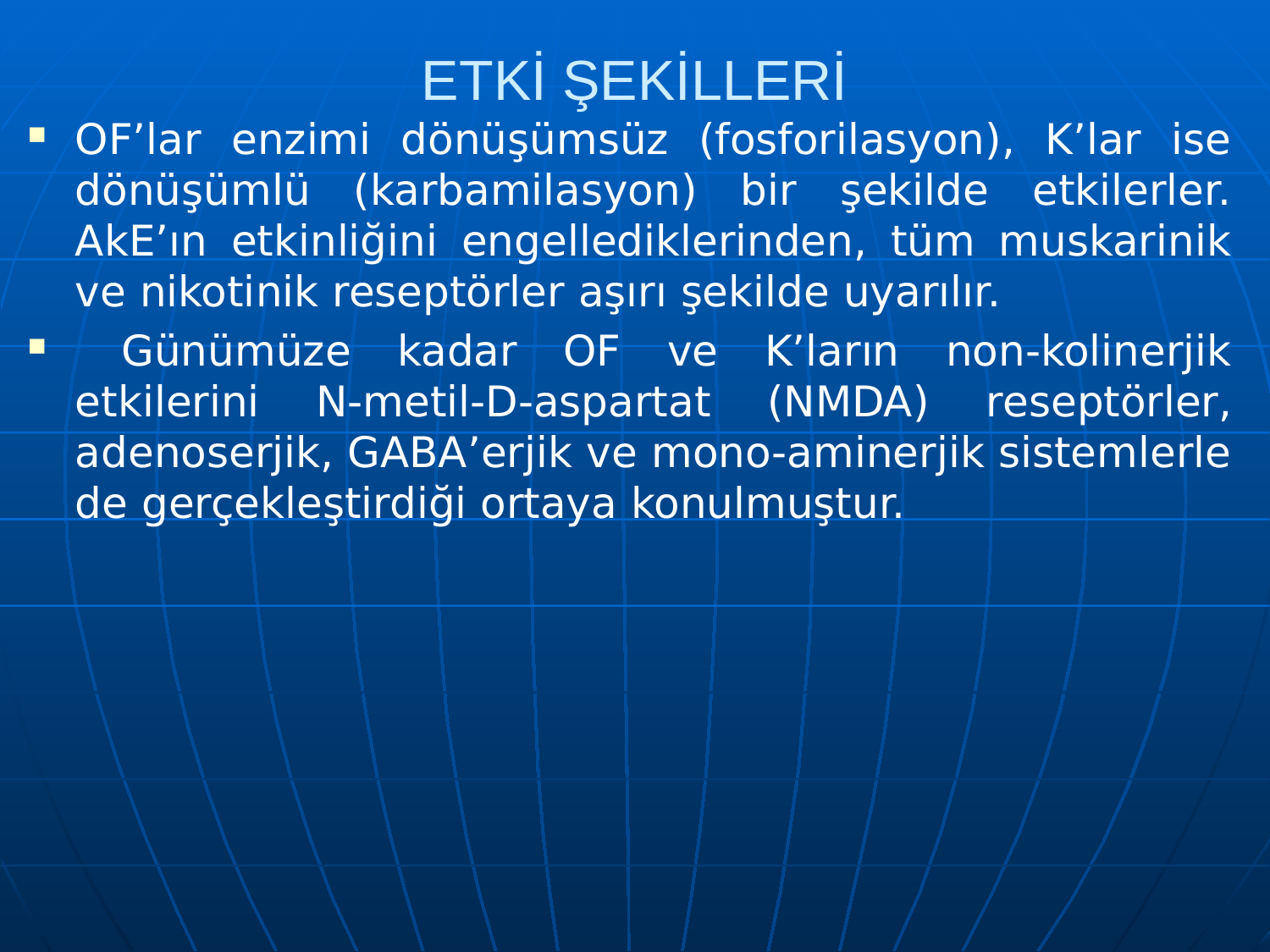

# ETKİ ŞEKİLLERİ
OF’lar enzimi dönüşümsüz (fosforilasyon), K’lar ise dönüşümlü (karbamilasyon) bir şekilde etkilerler. AkE’ın etkinliğini engellediklerinden, tüm muskarinik ve nikotinik reseptörler aşırı şekilde uyarılır.
 Günümüze kadar OF ve K’ların non-kolinerjik etkilerini N-metil-D-aspartat (NMDA) reseptörler, adenoserjik, GABA’erjik ve mono-aminerjik sistemlerle de gerçekleştirdiği ortaya konulmuştur.